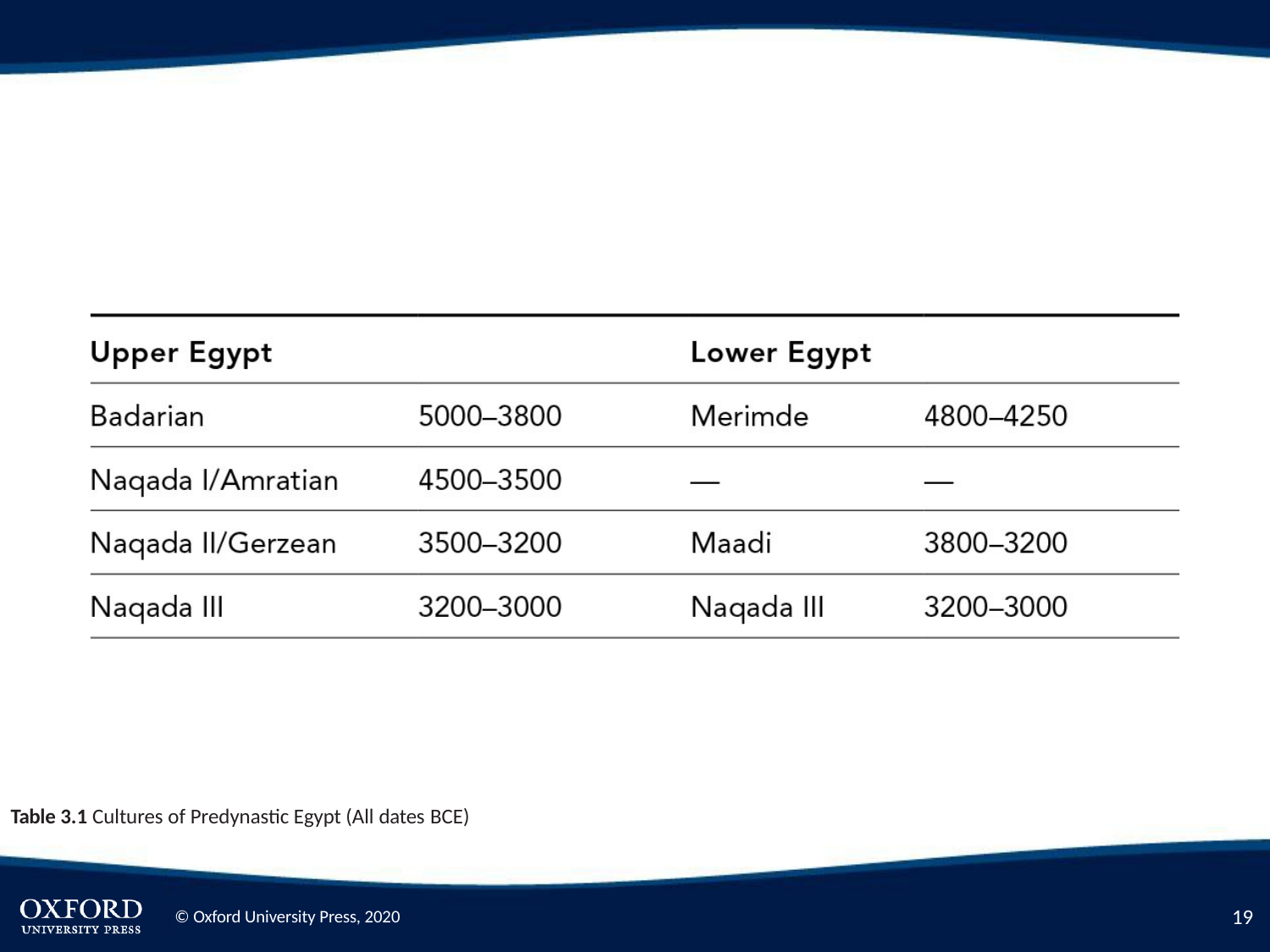

Table 3.1 Cultures of Predynastic Egypt (All dates BCE)
19
© Oxford University Press, 2020